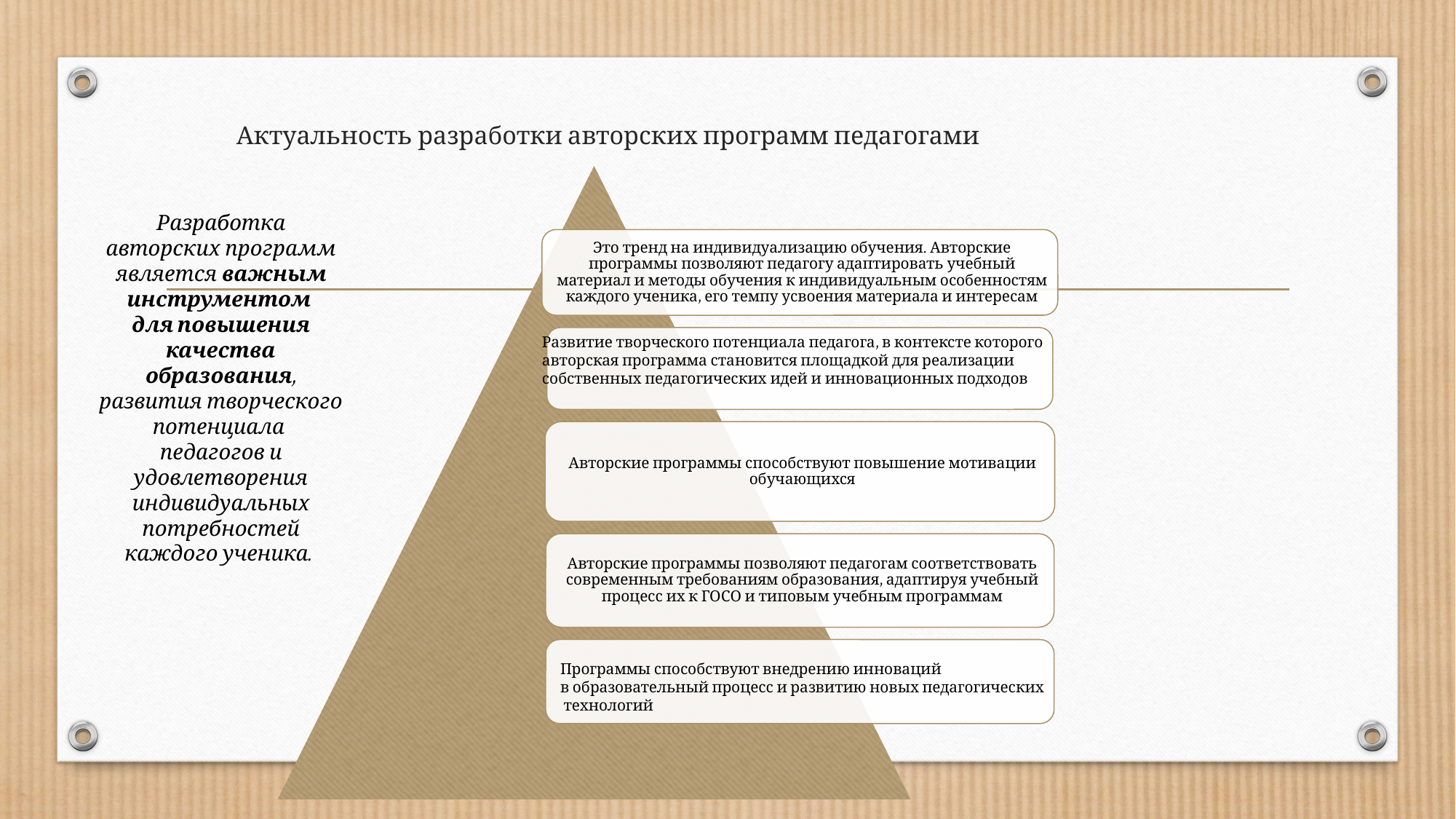

# Актуальность разработки авторских программ педагогами
Это тренд на индивидуализацию обучения. Авторские программы позволяют педагогу адаптировать учебный материал и методы обучения к индивидуальным особенностям каждого ученика, его темпу усвоения материала и интересам

Авторские программы способствуют повышение мотивации обучающихся
Авторские программы позволяют педагогам соответствовать современным требованиям образования, адаптируя учебный процесс их к ГОСО и типовым учебным программам

Разработка авторских программ является важным инструментом
для повышения качества образования, развития творческого потенциала
педагогов и удовлетворения индивидуальных потребностей каждого ученика.
Развитие творческого потенциала педагога, в контексте которого
авторская программа становится площадкой для реализации
собственных педагогических идей и инновационных подходов

Программы способствуют внедрению инноваций
в образовательный процесс и развитию новых педагогических
 технологий